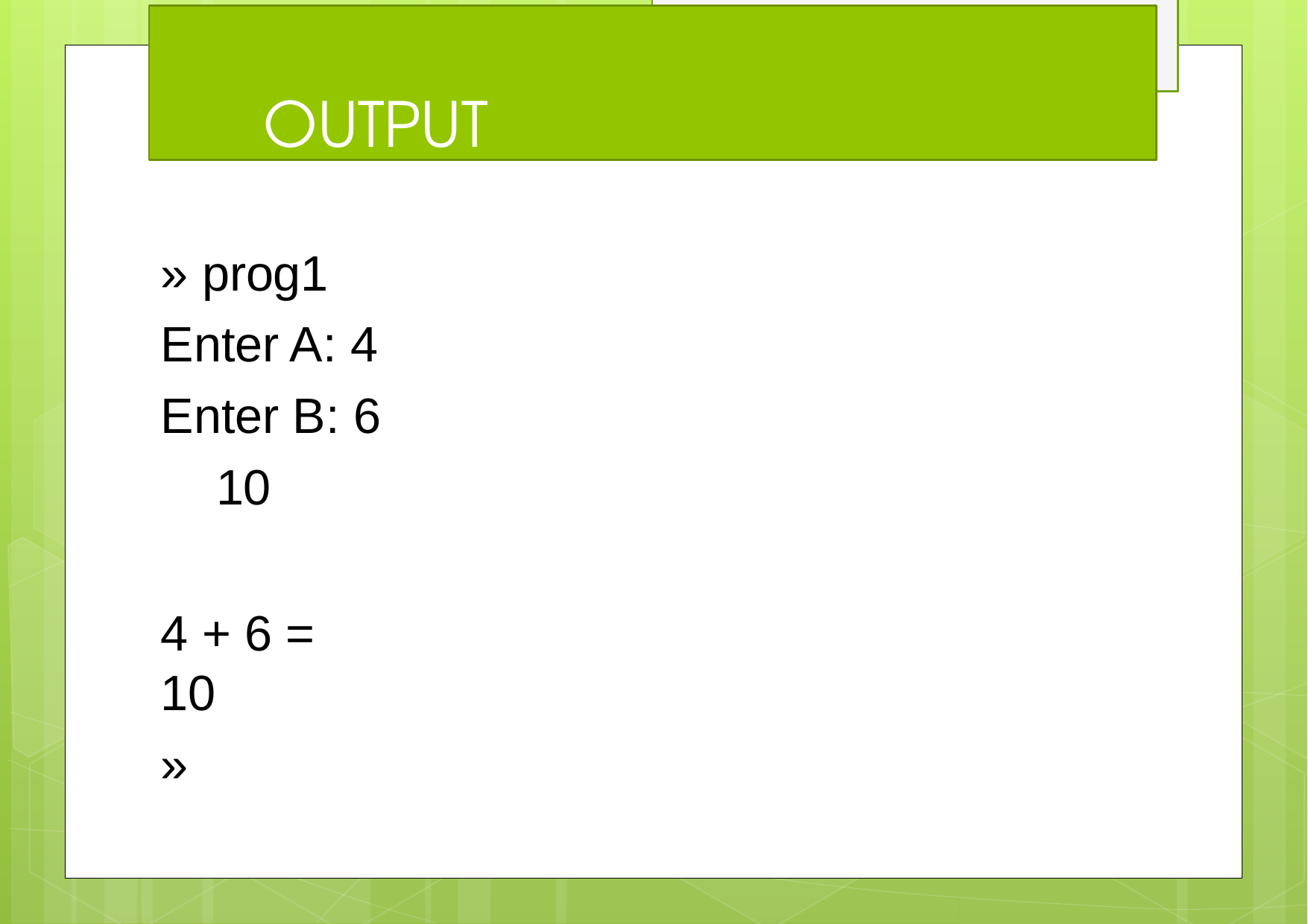

# OUTPUT
» prog1  Enter A: 4
Enter B: 6
10

4 + 6 = 10
»